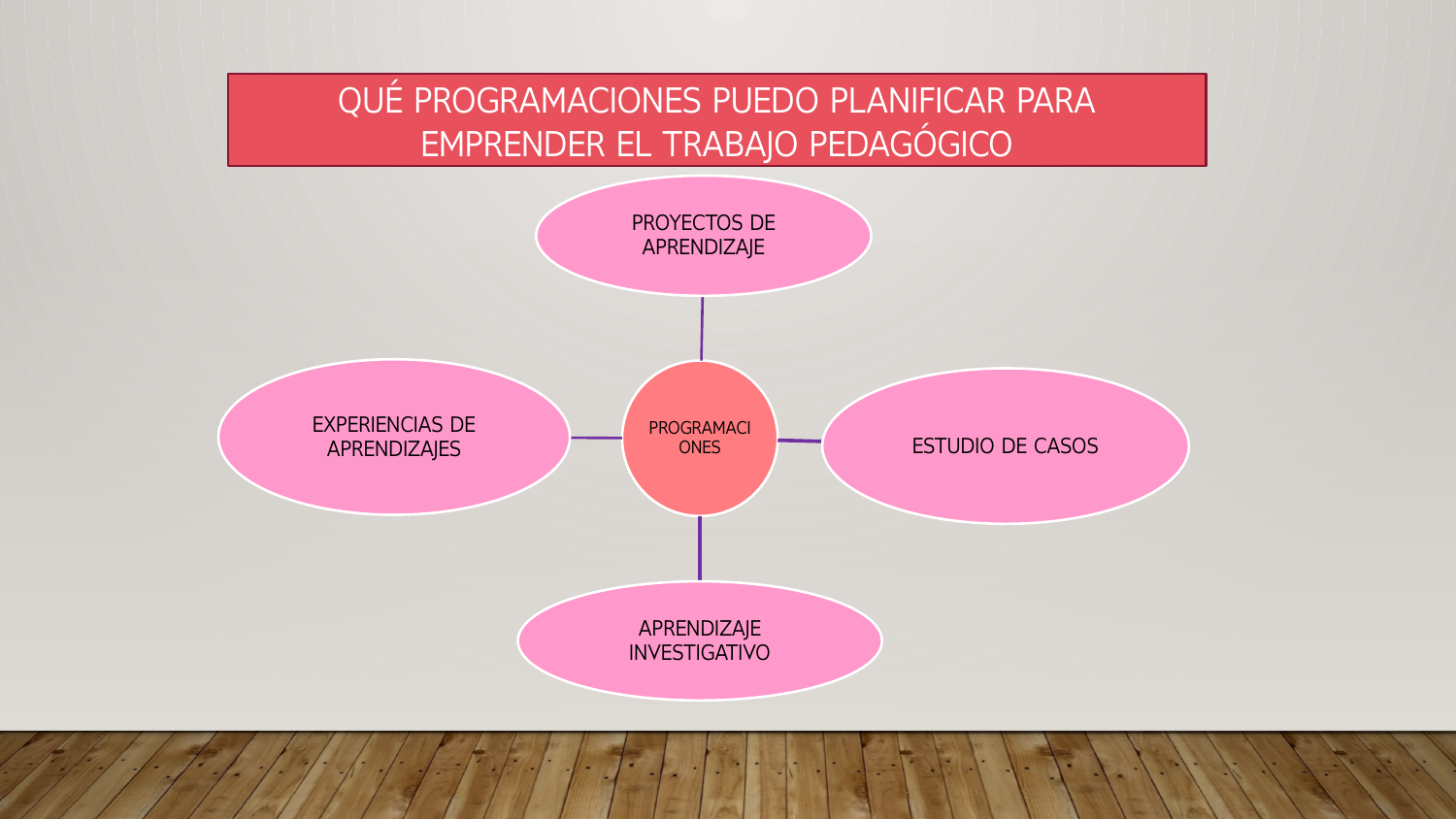

QUÉ PROGRAMACIONES PUEDO PLANIFICAR PARA EMPRENDER EL TRABAJO PEDAGÓGICO
PROGRAMACIONES

PROYECTOS DE APRENDIZAJE

ESTUDIO DE CASOS

APRENDIZAJE INVESTIGATIVO

EXPERIENCIAS DE APRENDIZAJES